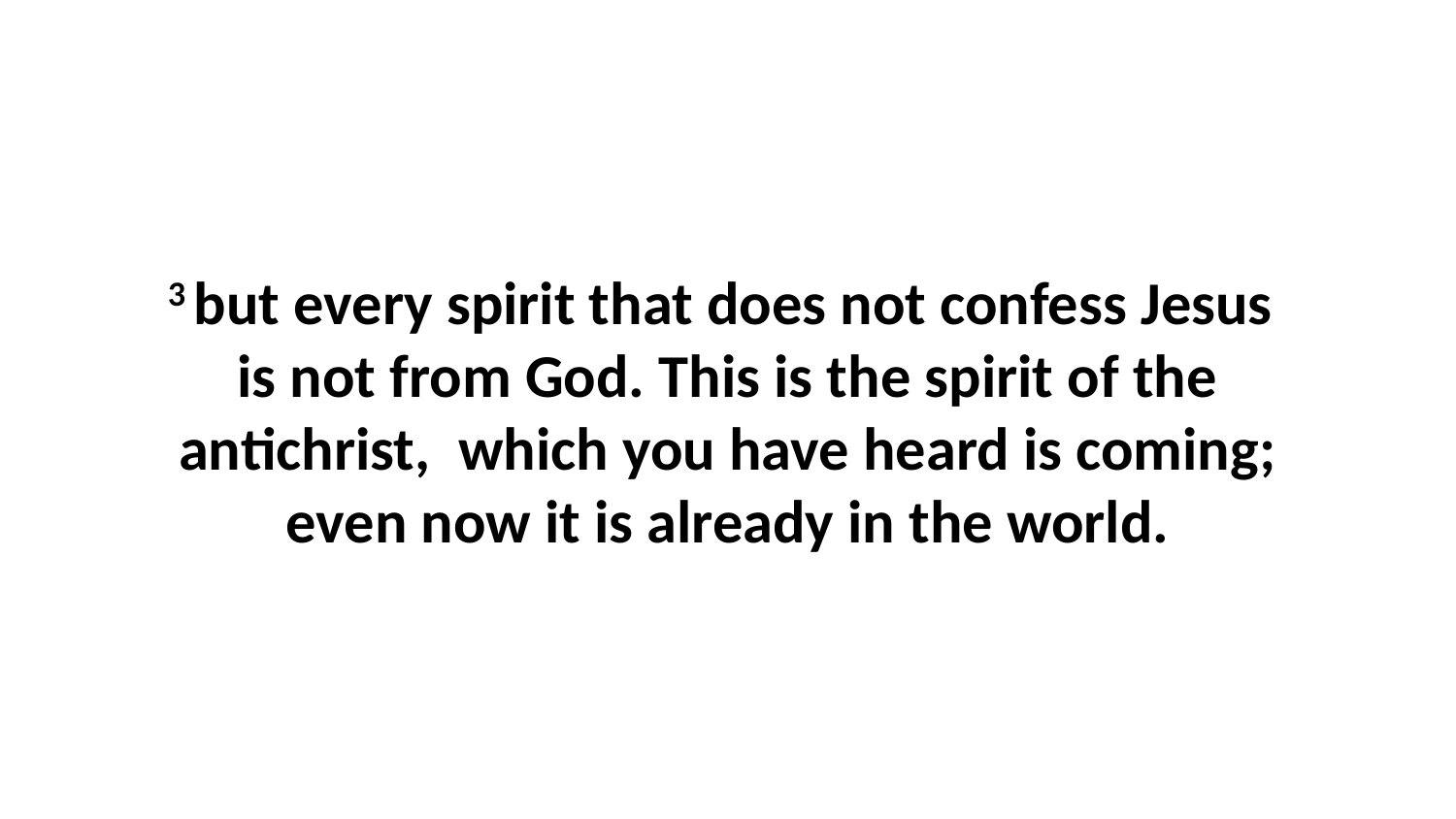

3 but every spirit that does not confess Jesus  is not from God. This is the spirit of the antichrist,  which you have heard is coming; even now it is already in the world.